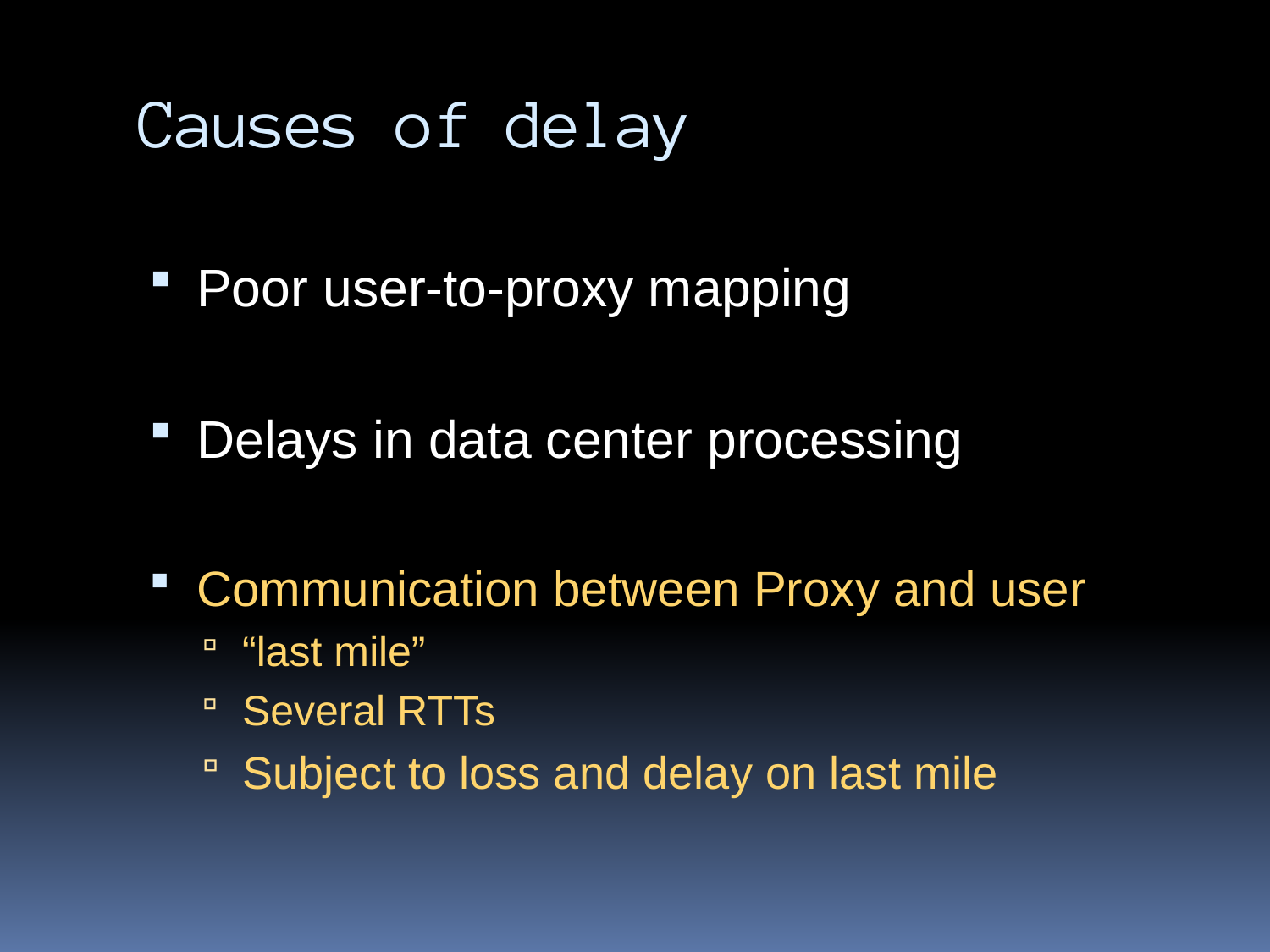

# Causes of delay
Poor user-to-proxy mapping

Delays in data center processing

Communication between Proxy and user
“last mile”
Several RTTs
Subject to loss and delay on last mile